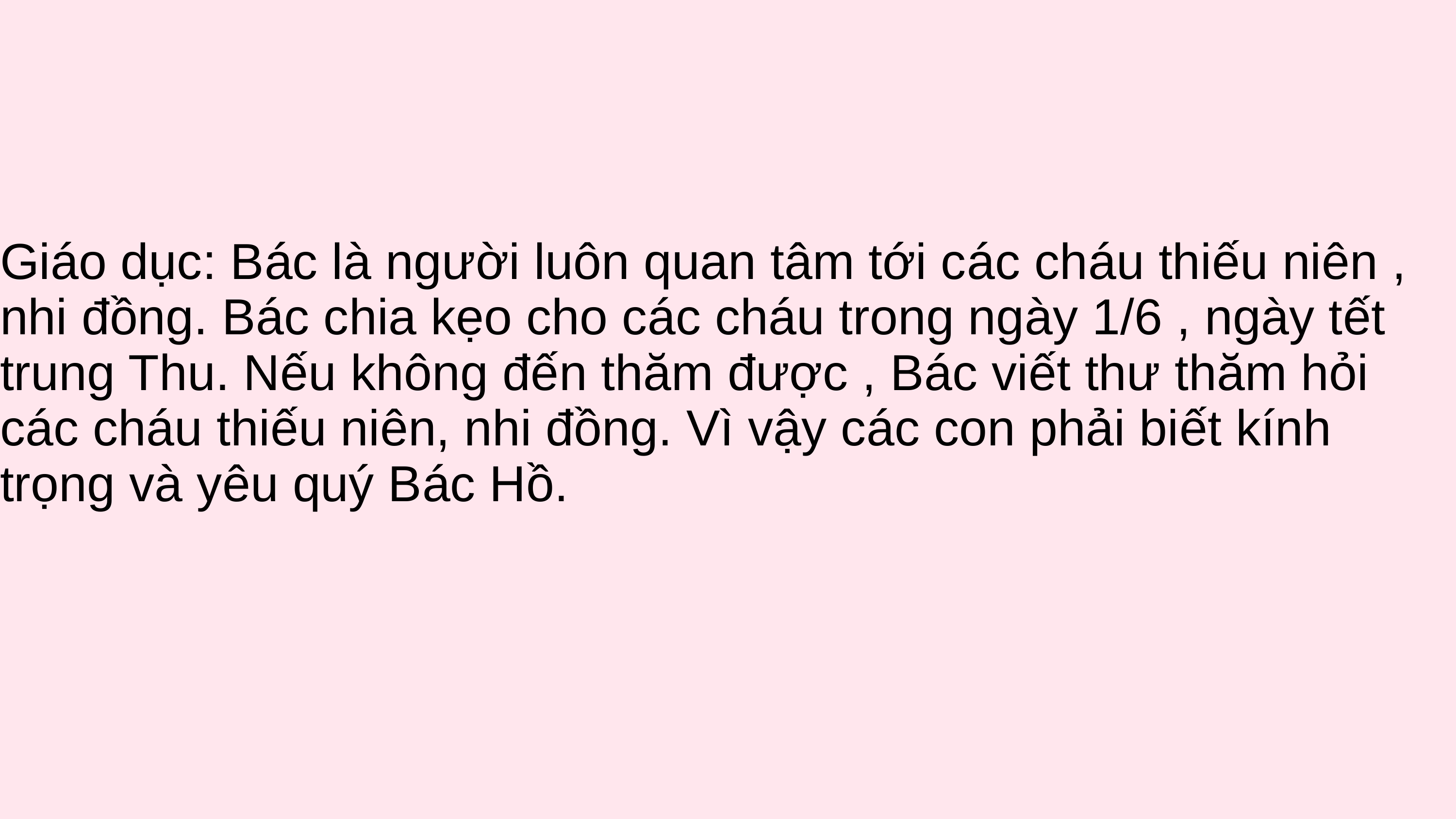

Giáo dục: Bác là người luôn quan tâm tới các cháu thiếu niên , nhi đồng. Bác chia kẹo cho các cháu trong ngày 1/6 , ngày tết trung Thu. Nếu không đến thăm được , Bác viết thư thăm hỏi các cháu thiếu niên, nhi đồng. Vì vậy các con phải biết kính trọng và yêu quý Bác Hồ.